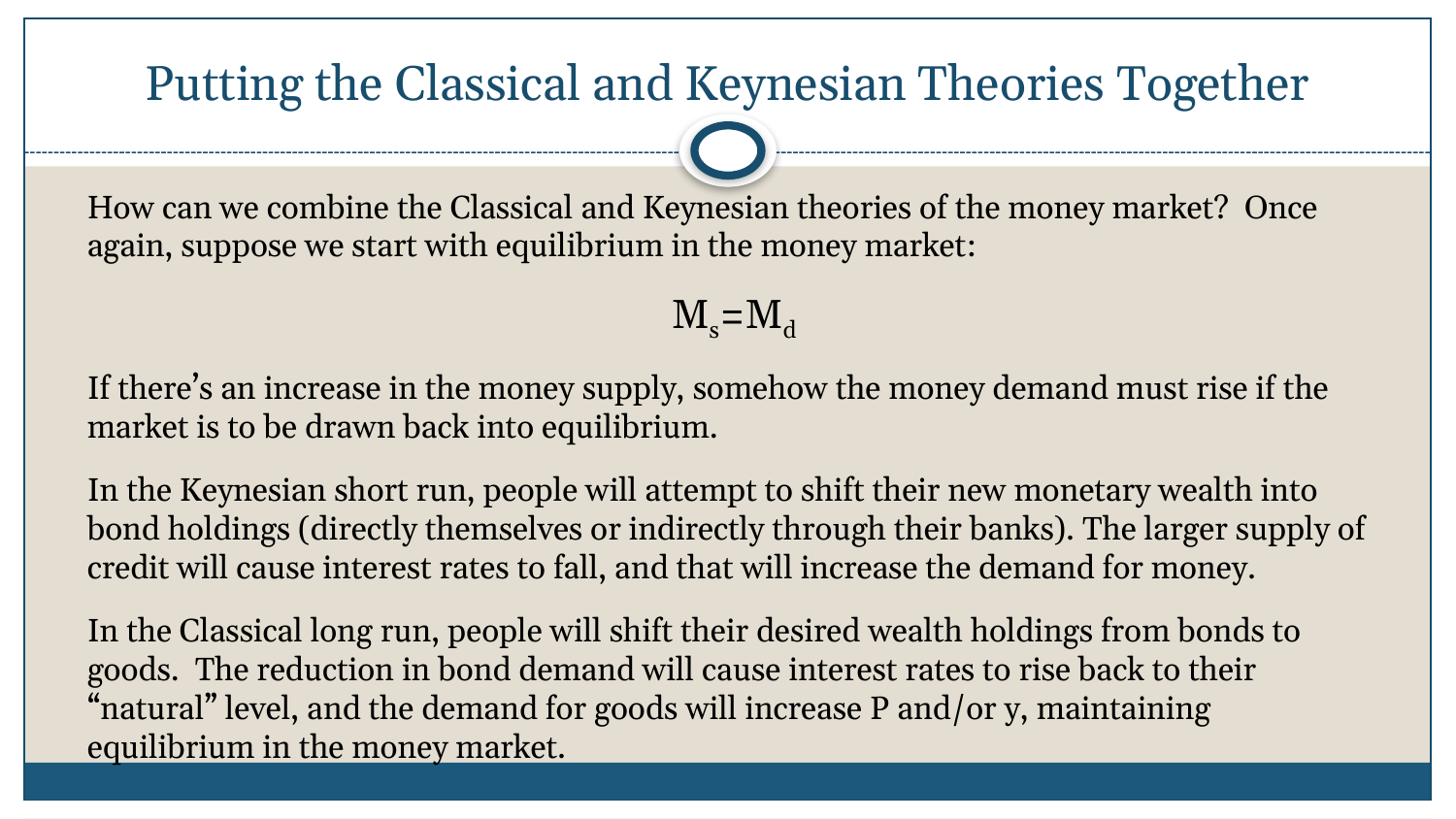

# Putting the Classical and Keynesian Theories Together
How can we combine the Classical and Keynesian theories of the money market?  Once again, suppose we start with equilibrium in the money market:
Ms=Md
If there’s an increase in the money supply, somehow the money demand must rise if the market is to be drawn back into equilibrium.
In the Keynesian short run, people will attempt to shift their new monetary wealth into bond holdings (directly themselves or indirectly through their banks). The larger supply of credit will cause interest rates to fall, and that will increase the demand for money.
In the Classical long run, people will shift their desired wealth holdings from bonds to goods.  The reduction in bond demand will cause interest rates to rise back to their “natural” level, and the demand for goods will increase P and/or y, maintaining equilibrium in the money market.